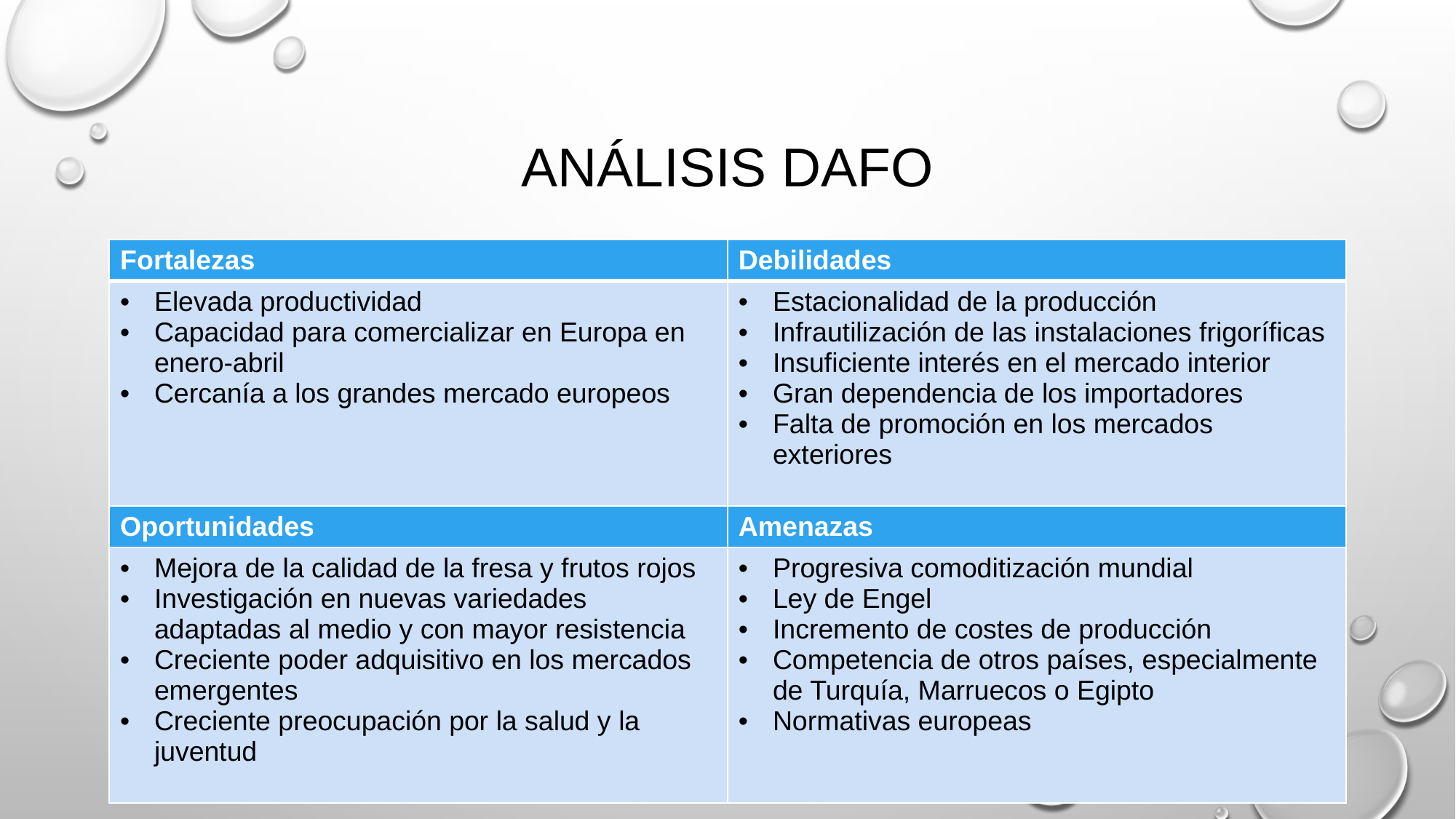

# Análisis dafo
| Fortalezas | Debilidades |
| --- | --- |
| Elevada productividad Capacidad para comercializar en Europa en enero-abril Cercanía a los grandes mercado europeos | Estacionalidad de la producción Infrautilización de las instalaciones frigoríficas Insuficiente interés en el mercado interior Gran dependencia de los importadores Falta de promoción en los mercados exteriores |
| Oportunidades | Amenazas |
| Mejora de la calidad de la fresa y frutos rojos Investigación en nuevas variedades adaptadas al medio y con mayor resistencia Creciente poder adquisitivo en los mercados emergentes Creciente preocupación por la salud y la juventud | Progresiva comoditización mundial Ley de Engel Incremento de costes de producción Competencia de otros países, especialmente de Turquía, Marruecos o Egipto Normativas europeas |